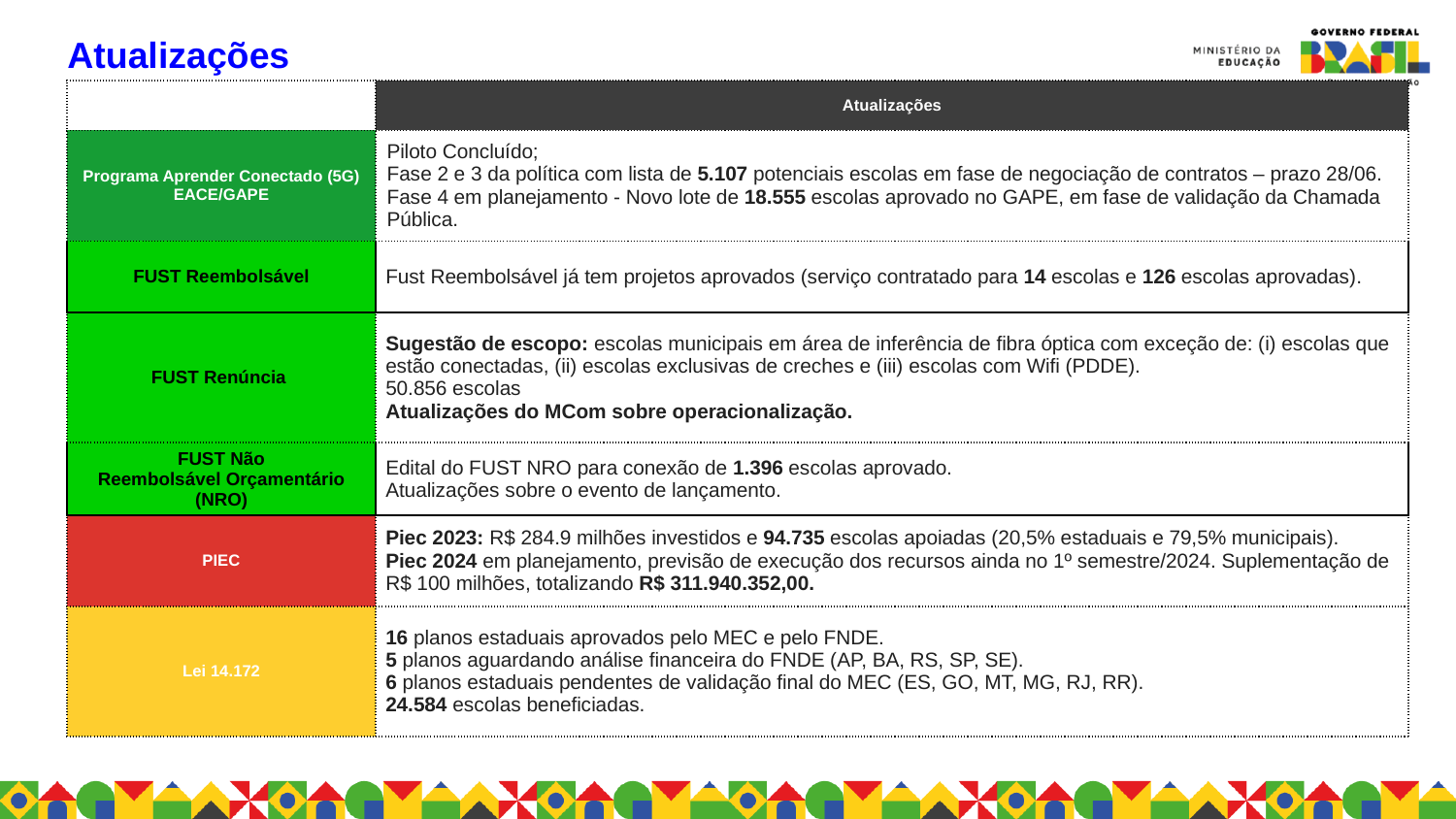

Atualizações
|  | Atualizações |
| --- | --- |
| Programa Aprender Conectado (5G) EACE/GAPE | Piloto Concluído; Fase 2 e 3 da política com lista de 5.107 potenciais escolas em fase de negociação de contratos – prazo 28/06. Fase 4 em planejamento - Novo lote de 18.555 escolas aprovado no GAPE, em fase de validação da Chamada Pública. |
| FUST Reembolsável | Fust Reembolsável já tem projetos aprovados (serviço contratado para 14 escolas e 126 escolas aprovadas). |
| FUST Renúncia | Sugestão de escopo: escolas municipais em área de inferência de fibra óptica com exceção de: (i) escolas que estão conectadas, (ii) escolas exclusivas de creches e (iii) escolas com Wifi (PDDE).  50.856 escolas Atualizações do MCom sobre operacionalização. |
| FUST Não Reembolsável Orçamentário (NRO) | Edital do FUST NRO para conexão de 1.396 escolas aprovado.  Atualizações sobre o evento de lançamento. |
| PIEC | Piec 2023: R$ 284.9 milhões investidos e 94.735 escolas apoiadas (20,5% estaduais e 79,5% municipais).  Piec 2024 em planejamento, previsão de execução dos recursos ainda no 1º semestre/2024. Suplementação de R$ 100 milhões, totalizando R$ 311.940.352,00. |
| Lei 14.172 | 16 planos estaduais aprovados pelo MEC e pelo FNDE.  5 planos aguardando análise financeira do FNDE (AP, BA, RS, SP, SE). 6 planos estaduais pendentes de validação final do MEC (ES, GO, MT, MG, RJ, RR).  24.584 escolas beneficiadas. |